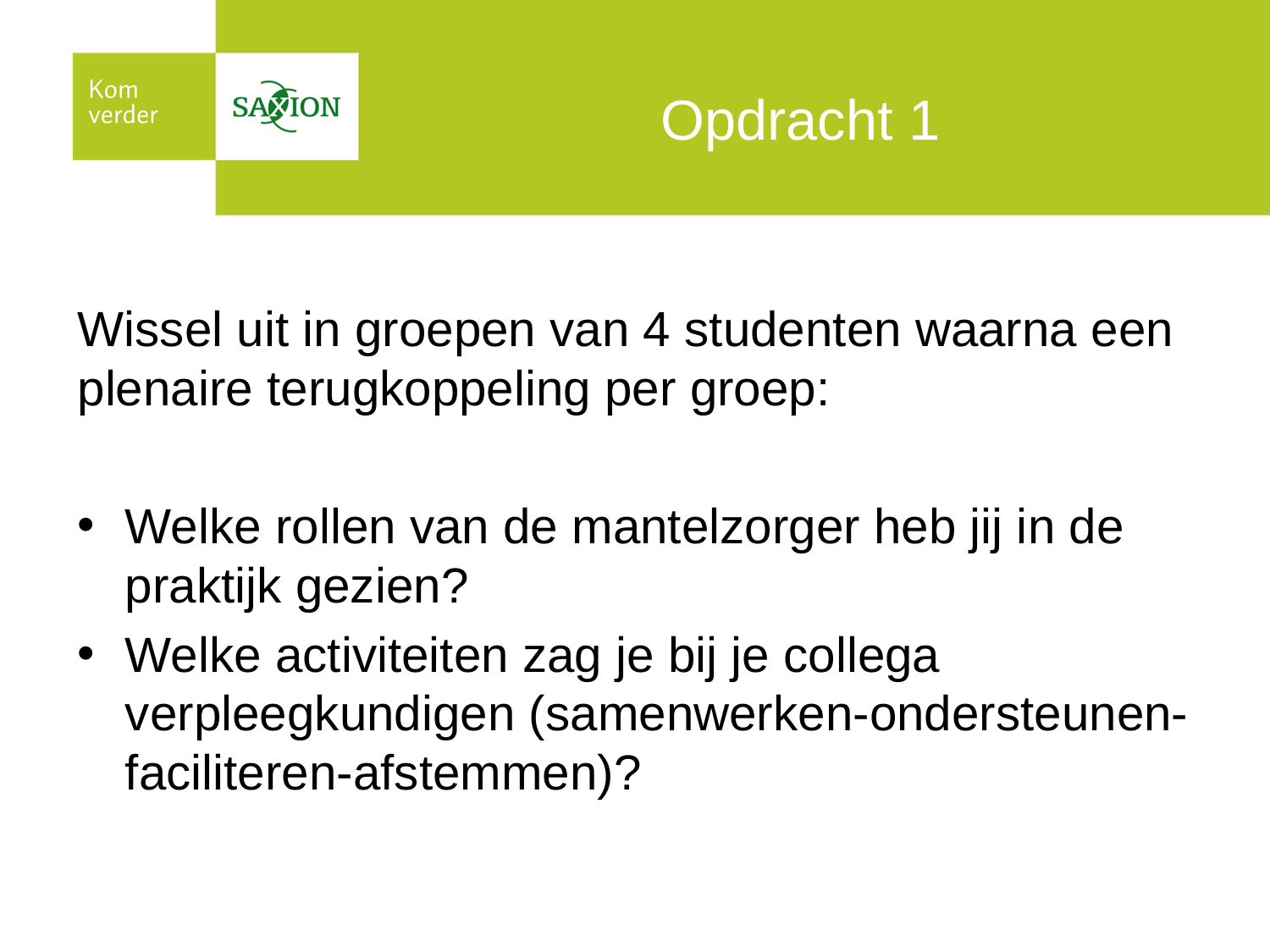

# Opdracht 1

Wissel uit in groepen van 4 studenten waarna een plenaire terugkoppeling per groep:

Welke rollen van de mantelzorger heb jij in de praktijk gezien?
Welke activiteiten zag je bij je collega verpleegkundigen (samenwerken-ondersteunen-faciliteren-afstemmen)?